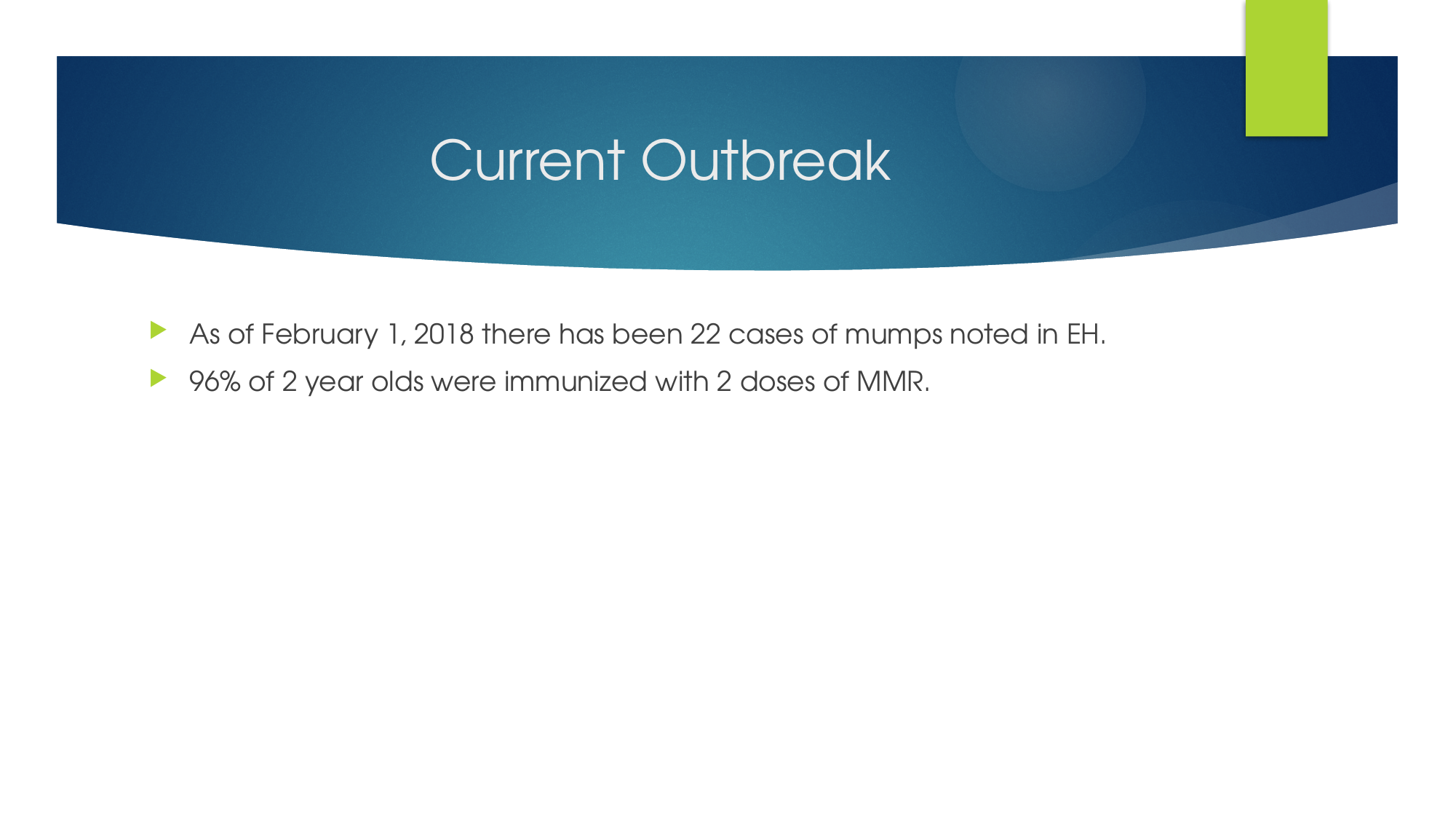

# Current Outbreak
As of February 1, 2018 there has been 22 cases of mumps noted in EH.
96% of 2 year olds were immunized with 2 doses of MMR.